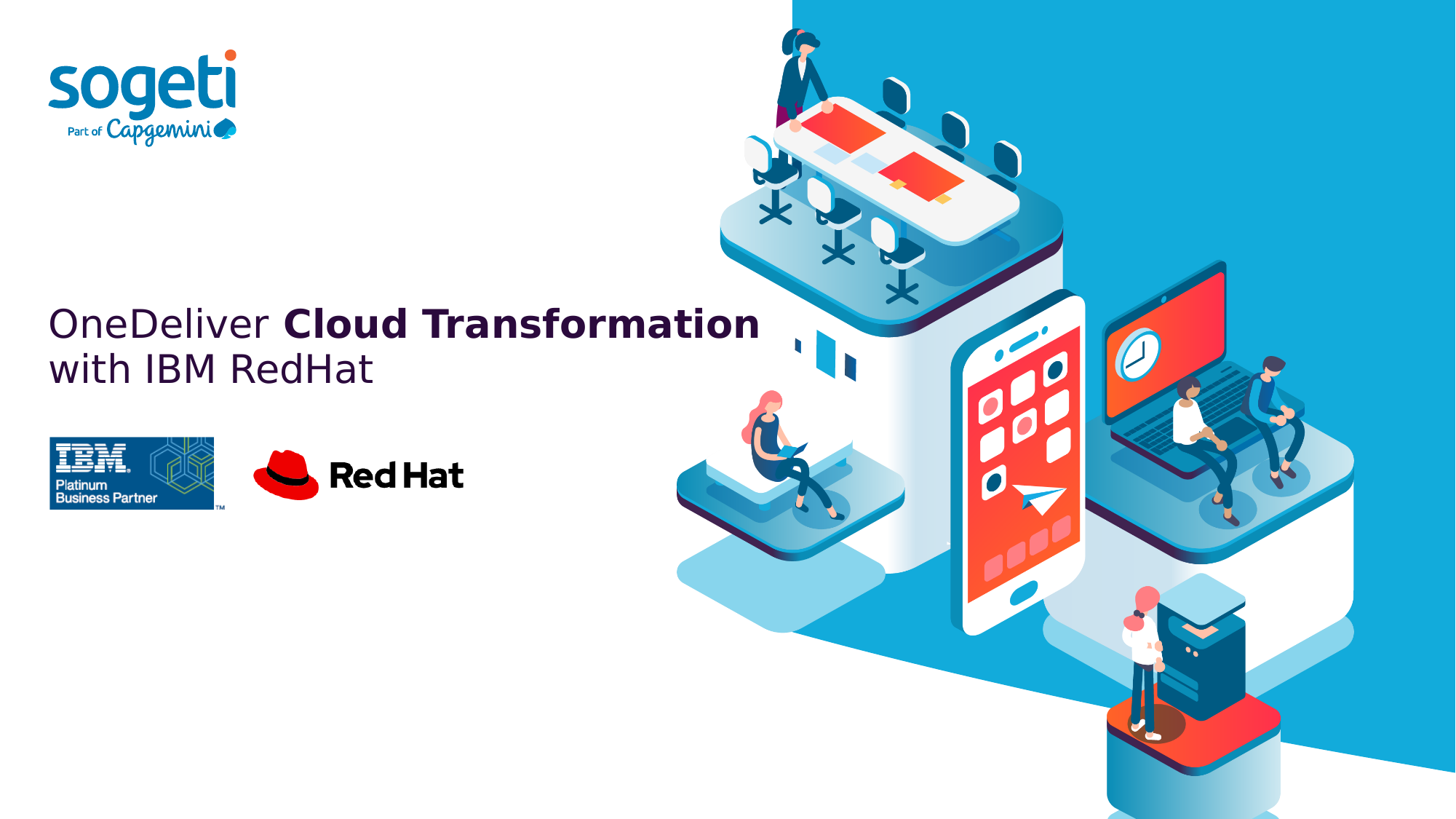

# OneDeliver Cloud Transformation with IBM RedHat